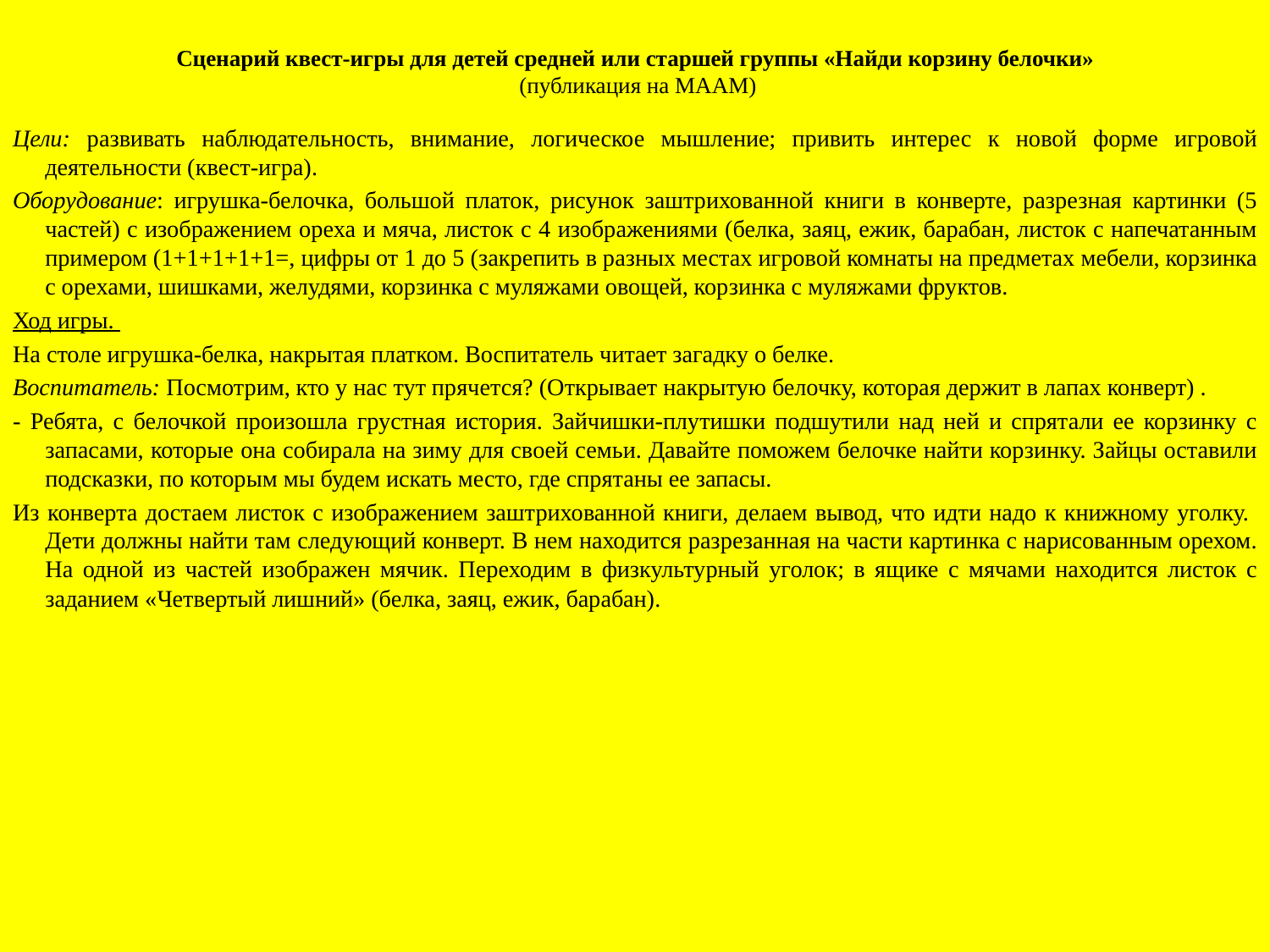

# Сценарий квест-игры для детей средней или старшей группы «Найди корзину белочки» (публикация на МААМ)
Цели: развивать наблюдательность, внимание, логическое мышление; привить интерес к новой форме игровой деятельности (квест-игра).
Оборудование: игрушка-белочка, большой платок, рисунок заштрихованной книги в конверте, разрезная картинки (5 частей) с изображением ореха и мяча, листок с 4 изображениями (белка, заяц, ежик, барабан, листок с напечатанным примером (1+1+1+1+1=, цифры от 1 до 5 (закрепить в разных местах игровой комнаты на предметах мебели, корзинка с орехами, шишками, желудями, корзинка с муляжами овощей, корзинка с муляжами фруктов.
Ход игры.
На столе игрушка-белка, накрытая платком. Воспитатель читает загадку о белке.
Воспитатель: Посмотрим, кто у нас тут прячется? (Открывает накрытую белочку, которая держит в лапах конверт) .
- Ребята, с белочкой произошла грустная история. Зайчишки-плутишки подшутили над ней и спрятали ее корзинку с запасами, которые она собирала на зиму для своей семьи. Давайте поможем белочке найти корзинку. Зайцы оставили подсказки, по которым мы будем искать место, где спрятаны ее запасы.
Из конверта достаем листок с изображением заштрихованной книги, делаем вывод, что идти надо к книжному уголку.  Дети должны найти там следующий конверт. В нем находится разрезанная на части картинка с нарисованным орехом. На одной из частей изображен мячик. Переходим в физкультурный уголок; в ящике с мячами находится листок с заданием «Четвертый лишний» (белка, заяц, ежик, барабан).